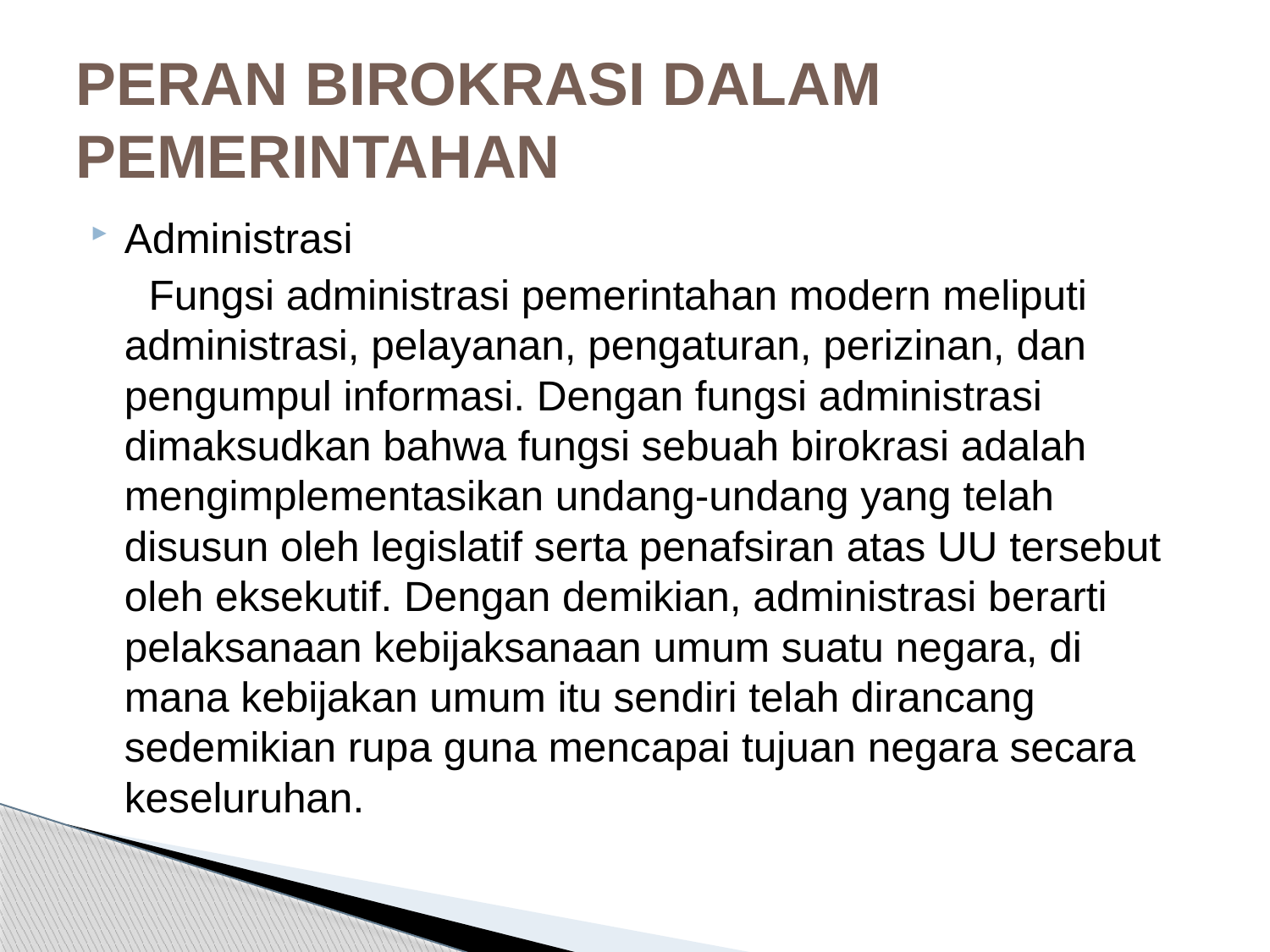

# PERAN BIROKRASI DALAM PEMERINTAHAN
Administrasi
     Fungsi administrasi pemerintahan modern meliputi administrasi, pelayanan, pengaturan, perizinan, dan pengumpul informasi. Dengan fungsi administrasi dimaksudkan bahwa fungsi sebuah birokrasi adalah mengimplementasikan undang-undang yang telah disusun oleh legislatif serta penafsiran atas UU tersebut oleh eksekutif. Dengan demikian, administrasi berarti pelaksanaan kebijaksanaan umum suatu negara, di mana kebijakan umum itu sendiri telah dirancang sedemikian rupa guna mencapai tujuan negara secara keseluruhan.